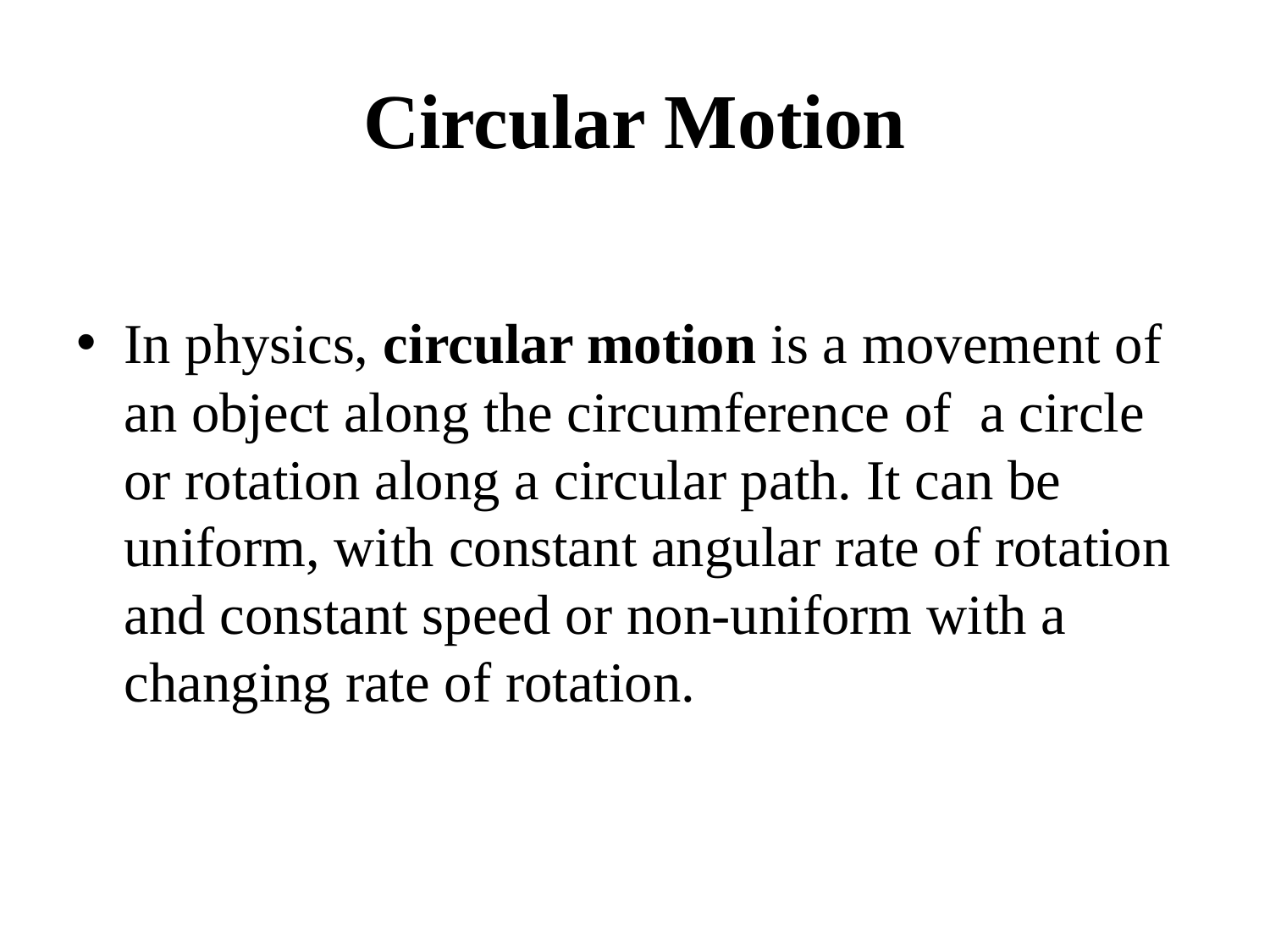

# Circular Motion

In physics, circular motion is a movement of  an object along the circumference of  a circle or rotation along a circular path. It can be uniform, with constant angular rate of rotation and constant speed or non-uniform with a changing rate of rotation.